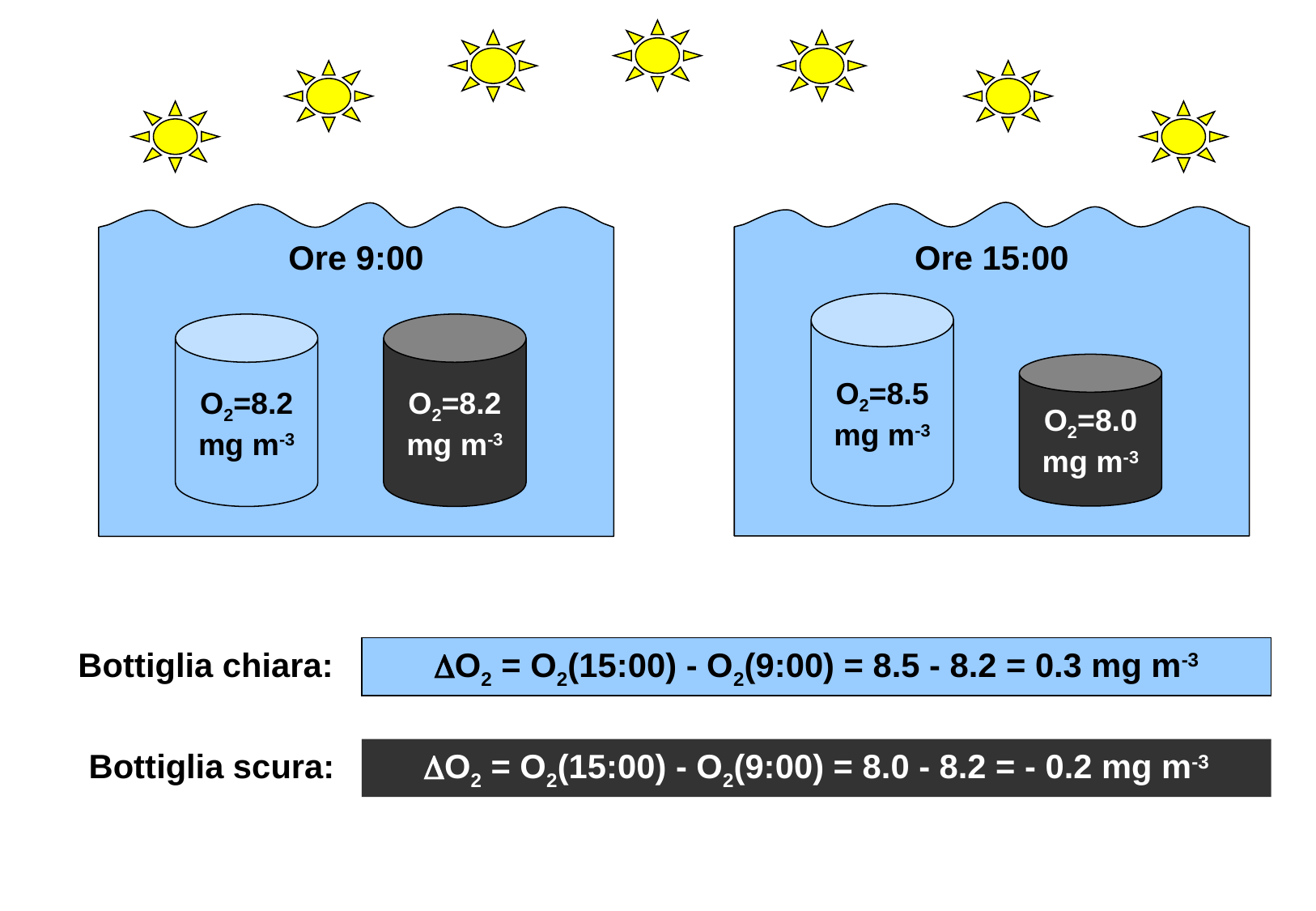

Ore 9:00
Ore 15:00
O2=8.5
mg m-3
O2=8.2
mg m-3
O2=8.2
mg m-3
O2=8.0
mg m-3
Bottiglia chiara:
ΔO2 = O2(15:00) - O2(9:00) = 8.5 - 8.2 = 0.3 mg m-3
Bottiglia scura:
ΔO2 = O2(15:00) - O2(9:00) = 8.0 - 8.2 = - 0.2 mg m-3